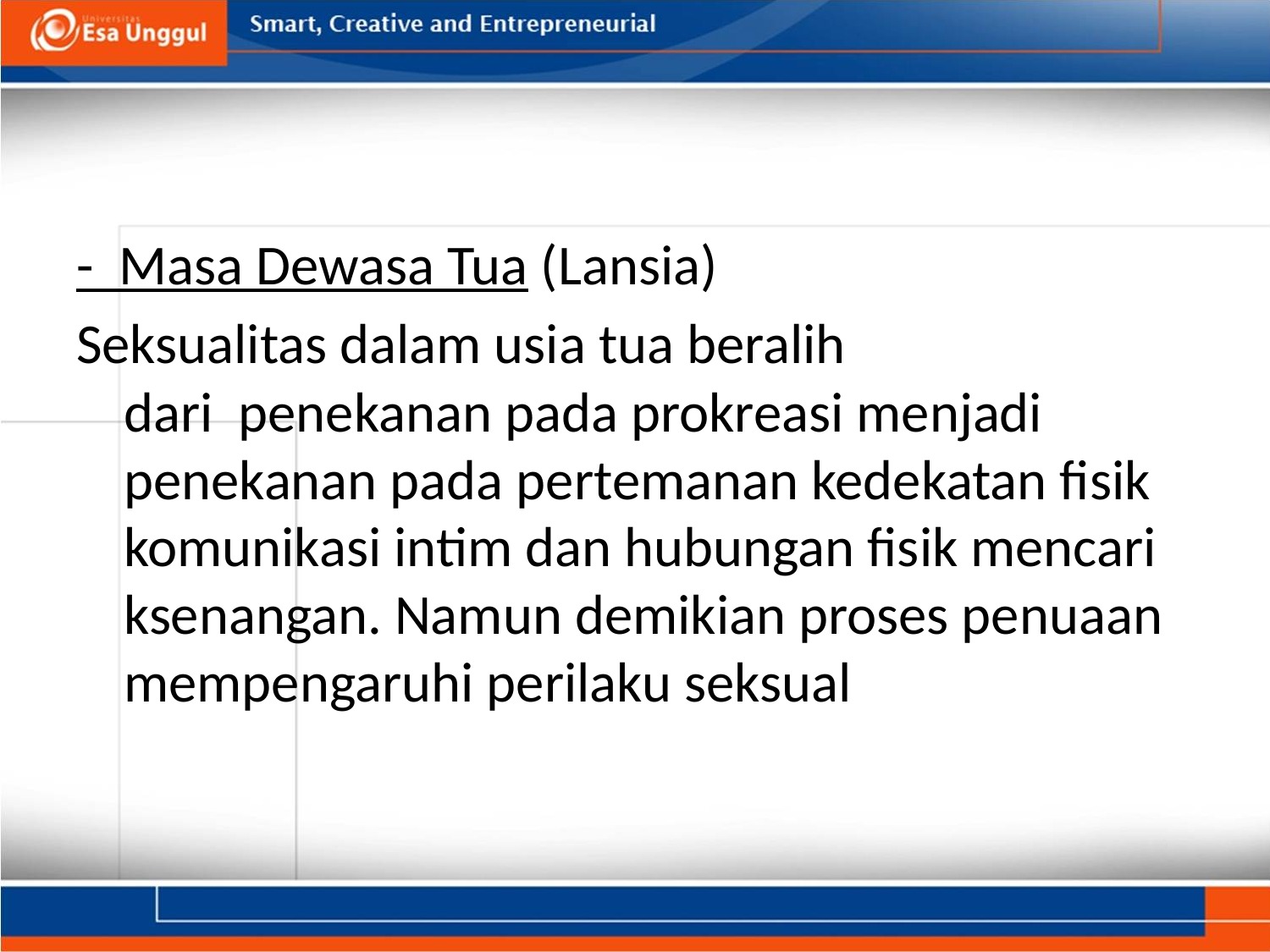

#
-  Masa Dewasa Tua (Lansia)
Seksualitas dalam usia tua beralih dari  penekanan pada prokreasi menjadi penekanan pada pertemanan kedekatan fisik komunikasi intim dan hubungan fisik mencari ksenangan. Namun demikian proses penuaan mempengaruhi perilaku seksual